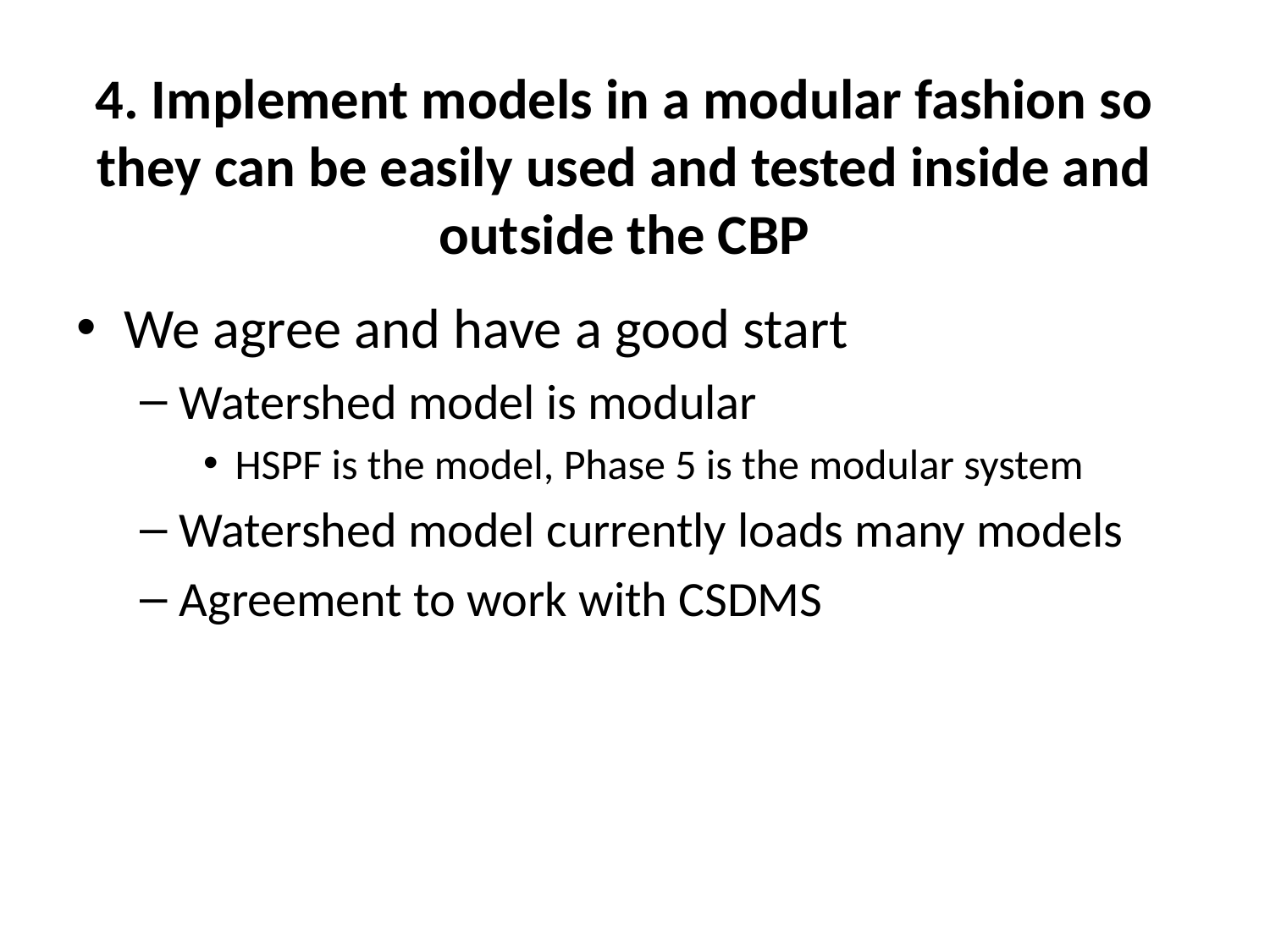

# 4. Implement models in a modular fashion so they can be easily used and tested inside and outside the CBP
We agree and have a good start
Watershed model is modular
HSPF is the model, Phase 5 is the modular system
Watershed model currently loads many models
Agreement to work with CSDMS